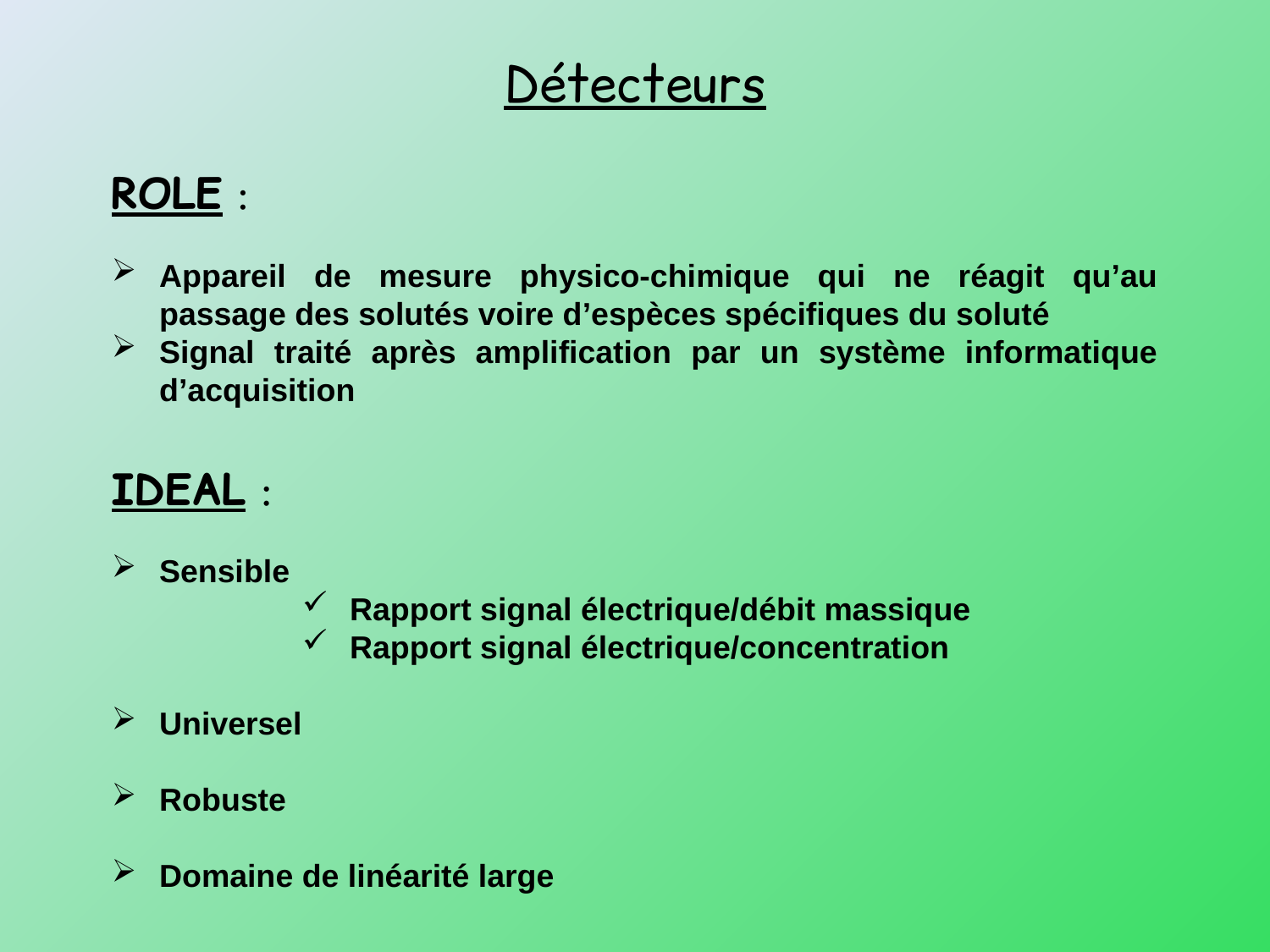

Détecteurs
ROLE :

Appareil de mesure physico-chimique qui ne réagit qu’au passage des solutés voire d’espèces spécifiques du soluté
Signal traité après amplification par un système informatique d’acquisition
IDEAL :

Sensible
Rapport signal électrique/débit massique
Rapport signal électrique/concentration

Universel

Robuste

Domaine de linéarité large